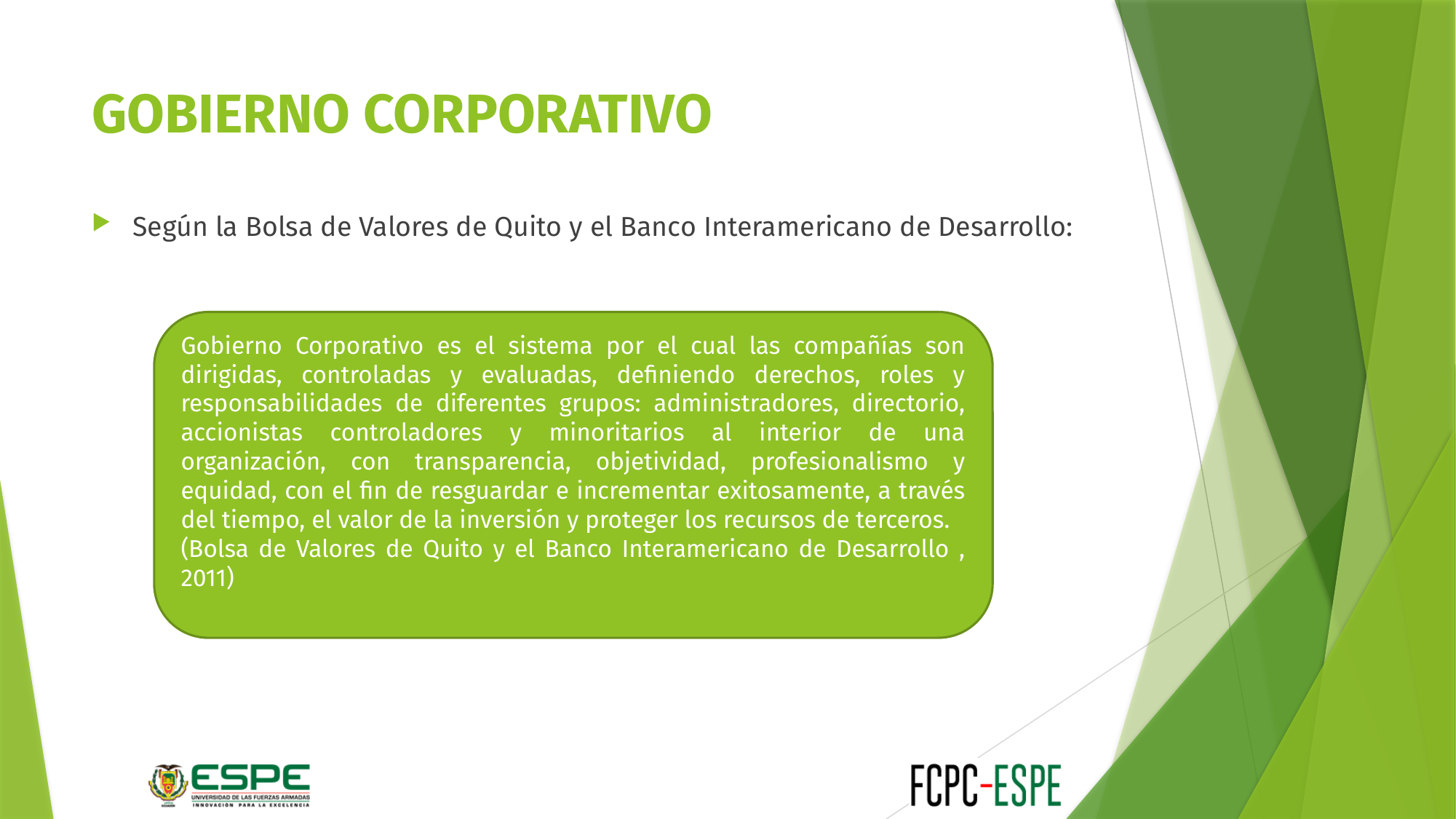

# GOBIERNO CORPORATIVO
Según la Bolsa de Valores de Quito y el Banco Interamericano de Desarrollo:
Gobierno Corporativo es el sistema por el cual las compañías son dirigidas, controladas y evaluadas, definiendo derechos, roles y responsabilidades de diferentes grupos: administradores, directorio, accionistas controladores y minoritarios al interior de una organización, con transparencia, objetividad, profesionalismo y equidad, con el fin de resguardar e incrementar exitosamente, a través del tiempo, el valor de la inversión y proteger los recursos de terceros.
(Bolsa de Valores de Quito y el Banco Interamericano de Desarrollo , 2011)